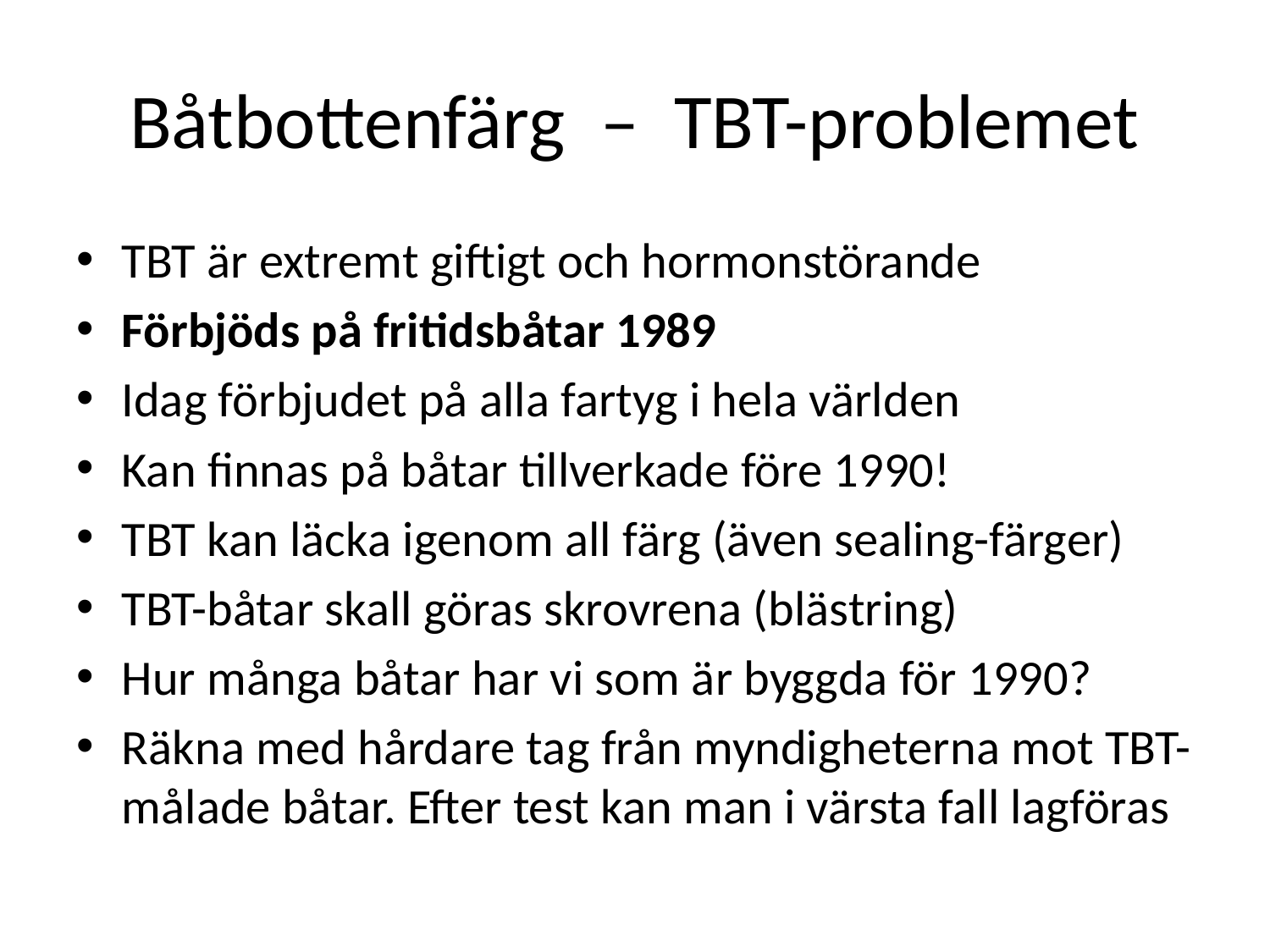

# Båtbottenfärg  –  TBT-problemet
TBT är extremt giftigt och hormonstörande
Förbjöds på fritidsbåtar 1989
Idag förbjudet på alla fartyg i hela världen
Kan finnas på båtar tillverkade före 1990!
TBT kan läcka igenom all färg (även sealing-färger)
TBT-båtar skall göras skrovrena (blästring)
Hur många båtar har vi som är byggda för 1990?
Räkna med hårdare tag från myndigheterna mot TBT-målade båtar. Efter test kan man i värsta fall lagföras